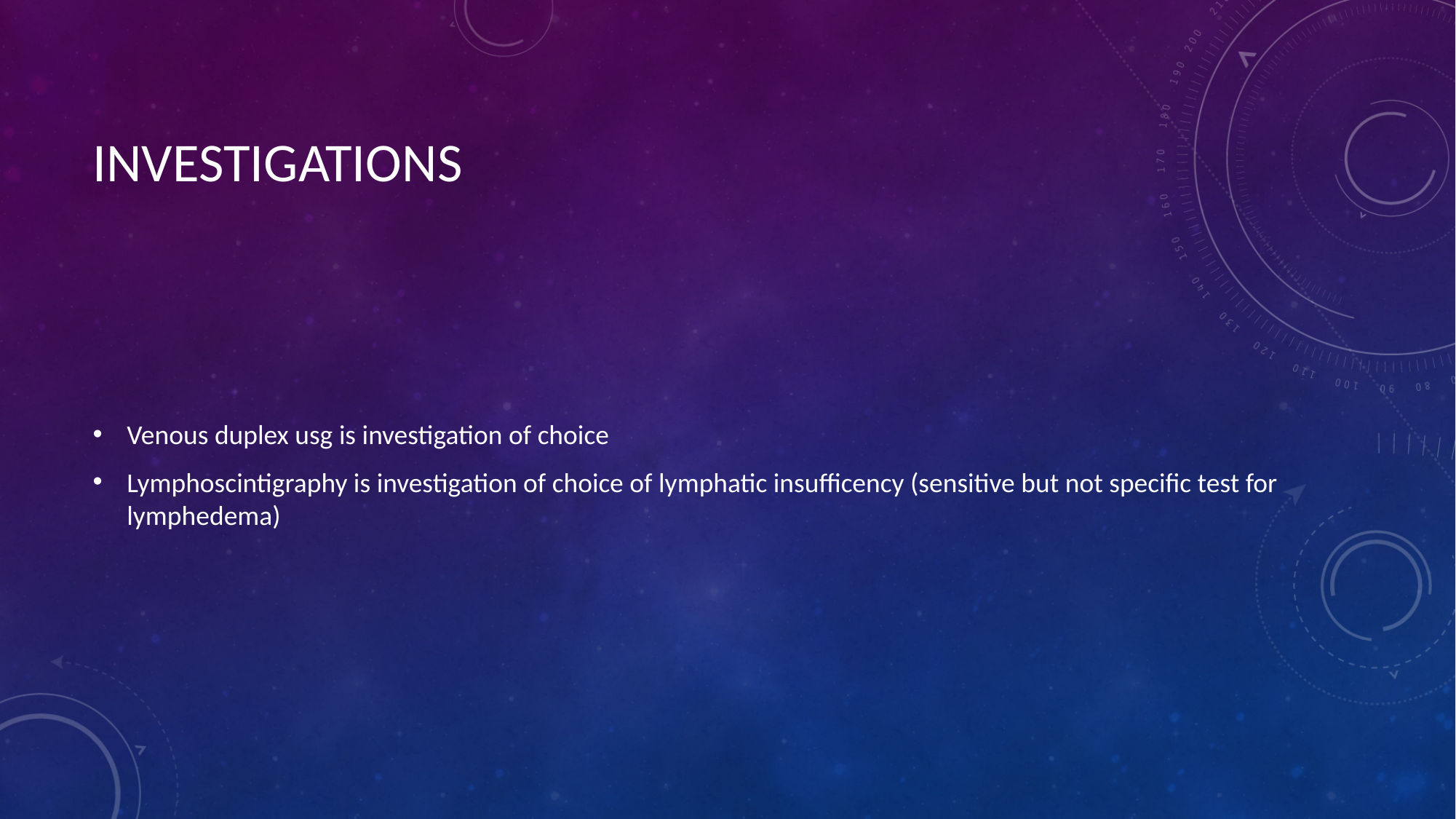

# Investigations
Venous duplex usg is investigation of choice
Lymphoscintigraphy is investigation of choice of lymphatic insufficency (sensitive but not specific test for lymphedema)